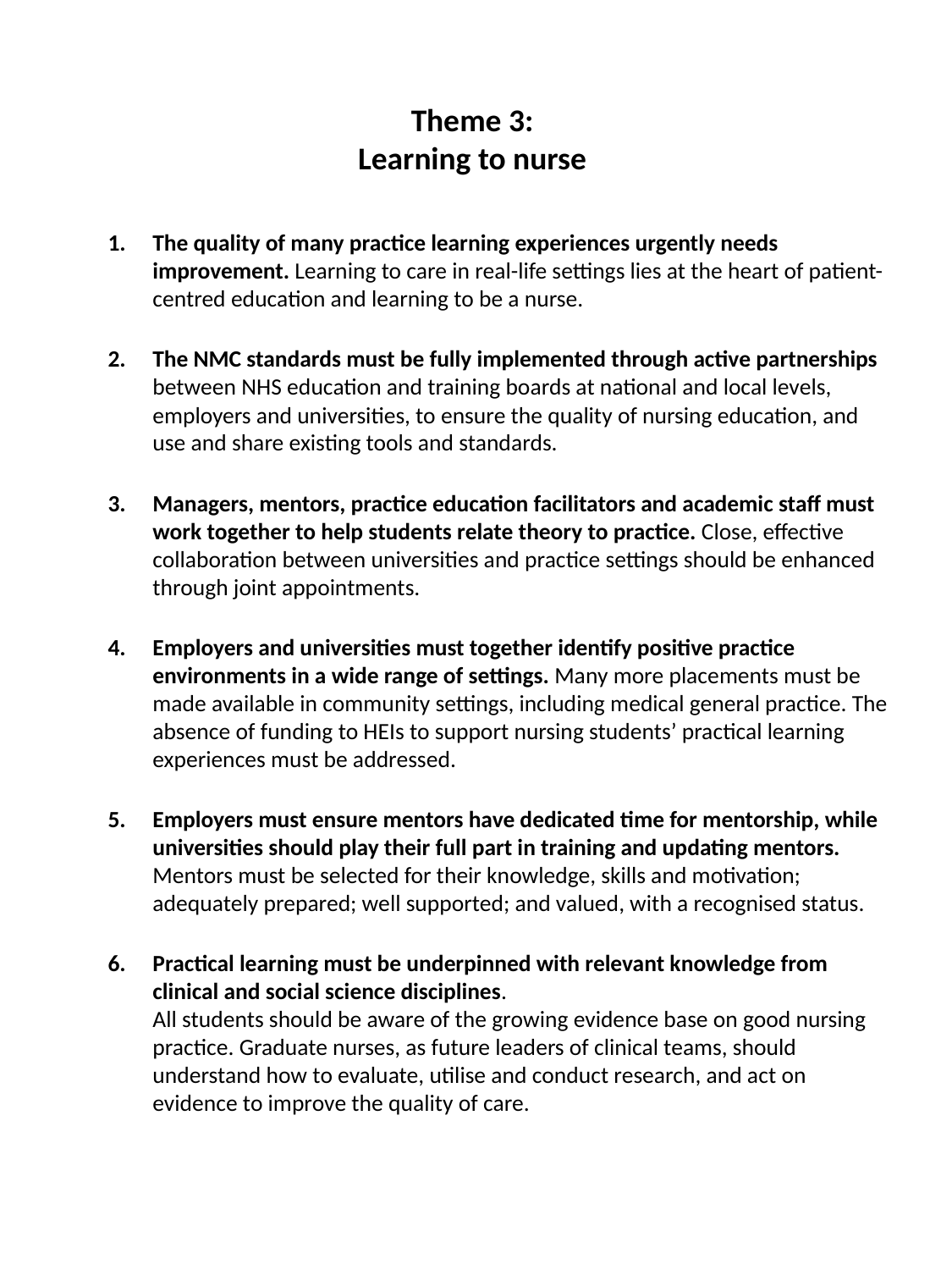

# Theme 3: Learning to nurse
The quality of many practice learning experiences urgently needs improvement. Learning to care in real-life settings lies at the heart of patient-centred education and learning to be a nurse.
The NMC standards must be fully implemented through active partnerships between NHS education and training boards at national and local levels, employers and universities, to ensure the quality of nursing education, and use and share existing tools and standards.
Managers, mentors, practice education facilitators and academic staff must work together to help students relate theory to practice. Close, effective collaboration between universities and practice settings should be enhanced through joint appointments.
Employers and universities must together identify positive practice environments in a wide range of settings. Many more placements must be made available in community settings, including medical general practice. The absence of funding to HEIs to support nursing students’ practical learning experiences must be addressed.
Employers must ensure mentors have dedicated time for mentorship, while universities should play their full part in training and updating mentors. Mentors must be selected for their knowledge, skills and motivation; adequately prepared; well supported; and valued, with a recognised status.
Practical learning must be underpinned with relevant knowledge from clinical and social science disciplines.
All students should be aware of the growing evidence base on good nursing practice. Graduate nurses, as future leaders of clinical teams, should understand how to evaluate, utilise and conduct research, and act on evidence to improve the quality of care.